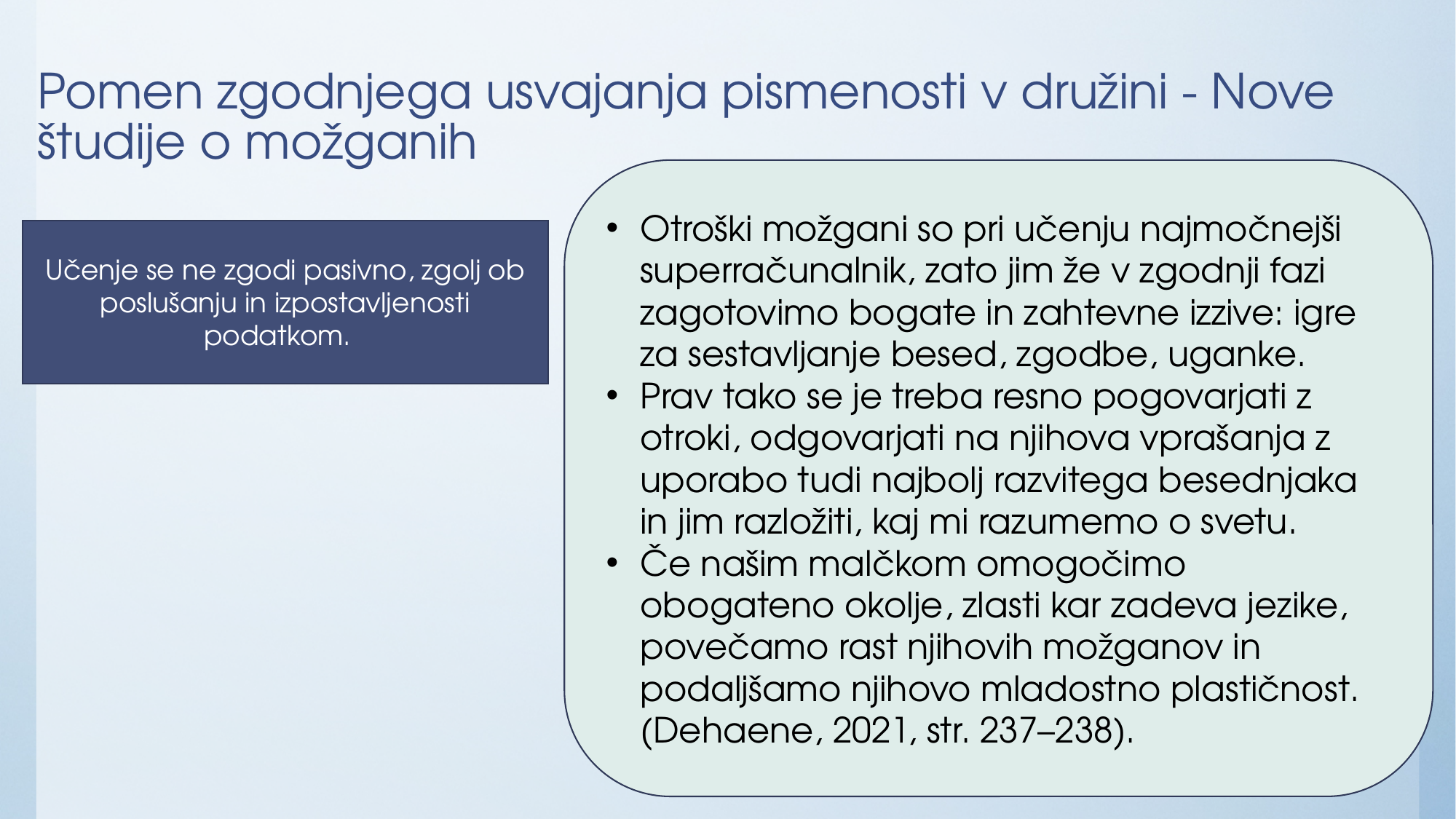

# Pomen zgodnjega usvajanja pismenosti v družini - Nove študije o možganih
Otroški možgani so pri učenju najmočnejši superračunalnik, zato jim že v zgodnji fazi zagotovimo bogate in zahtevne izzive: igre za sestavljanje besed, zgodbe, uganke.
Prav tako se je treba resno pogovarjati z otroki, odgovarjati na njihova vprašanja z uporabo tudi najbolj razvitega besednjaka in jim razložiti, kaj mi razumemo o svetu.
Če našim malčkom omogočimo obogateno okolje, zlasti kar zadeva jezike, povečamo rast njihovih možganov in podaljšamo njihovo mladostno plastičnost. (Dehaene, 2021, str. 237–238).
Učenje se ne zgodi pasivno, zgolj ob poslušanju in izpostavljenosti podatkom.